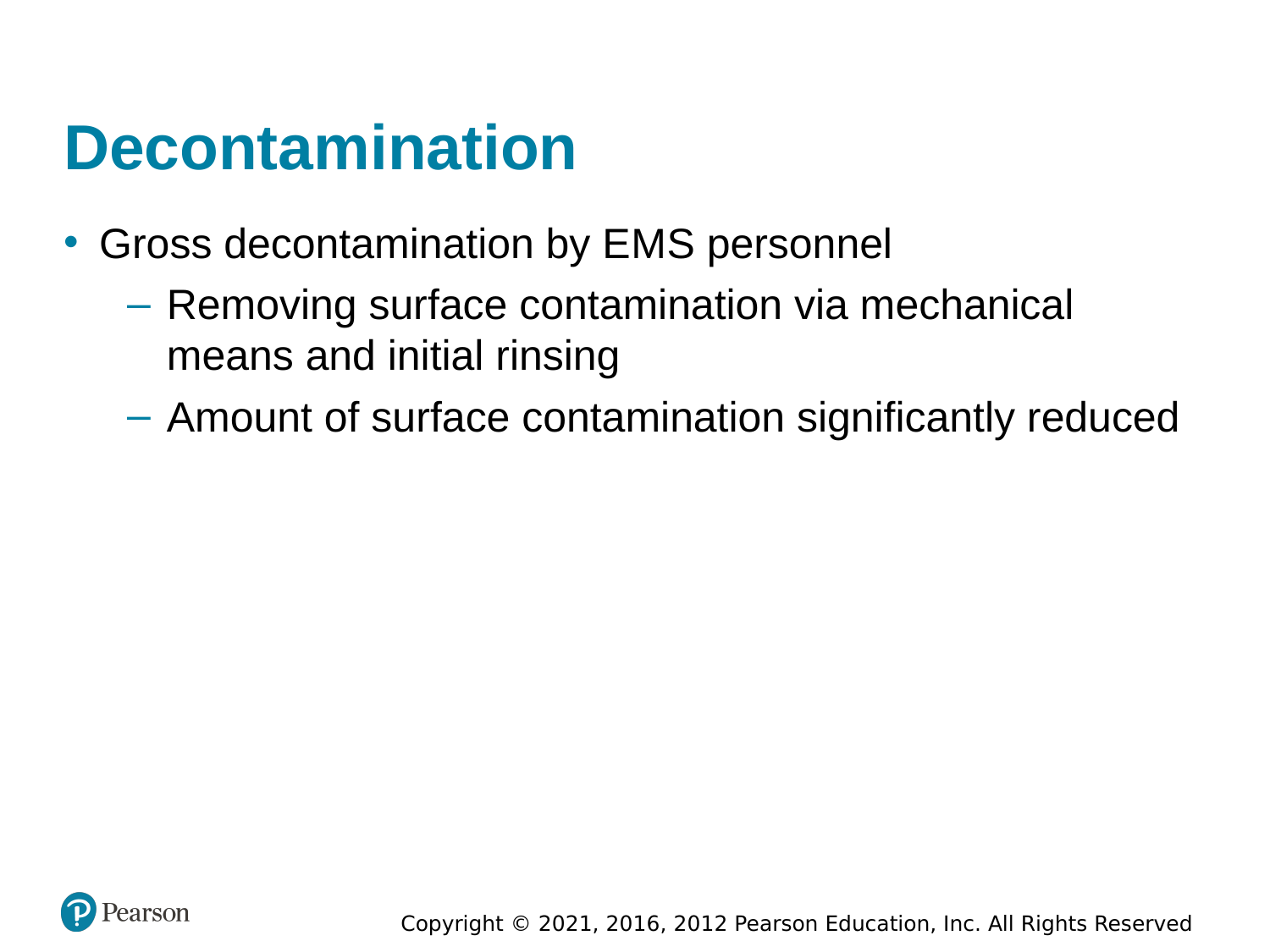

# Decontamination
Gross decontamination by E M S personnel
Removing surface contamination via mechanical means and initial rinsing
Amount of surface contamination significantly reduced